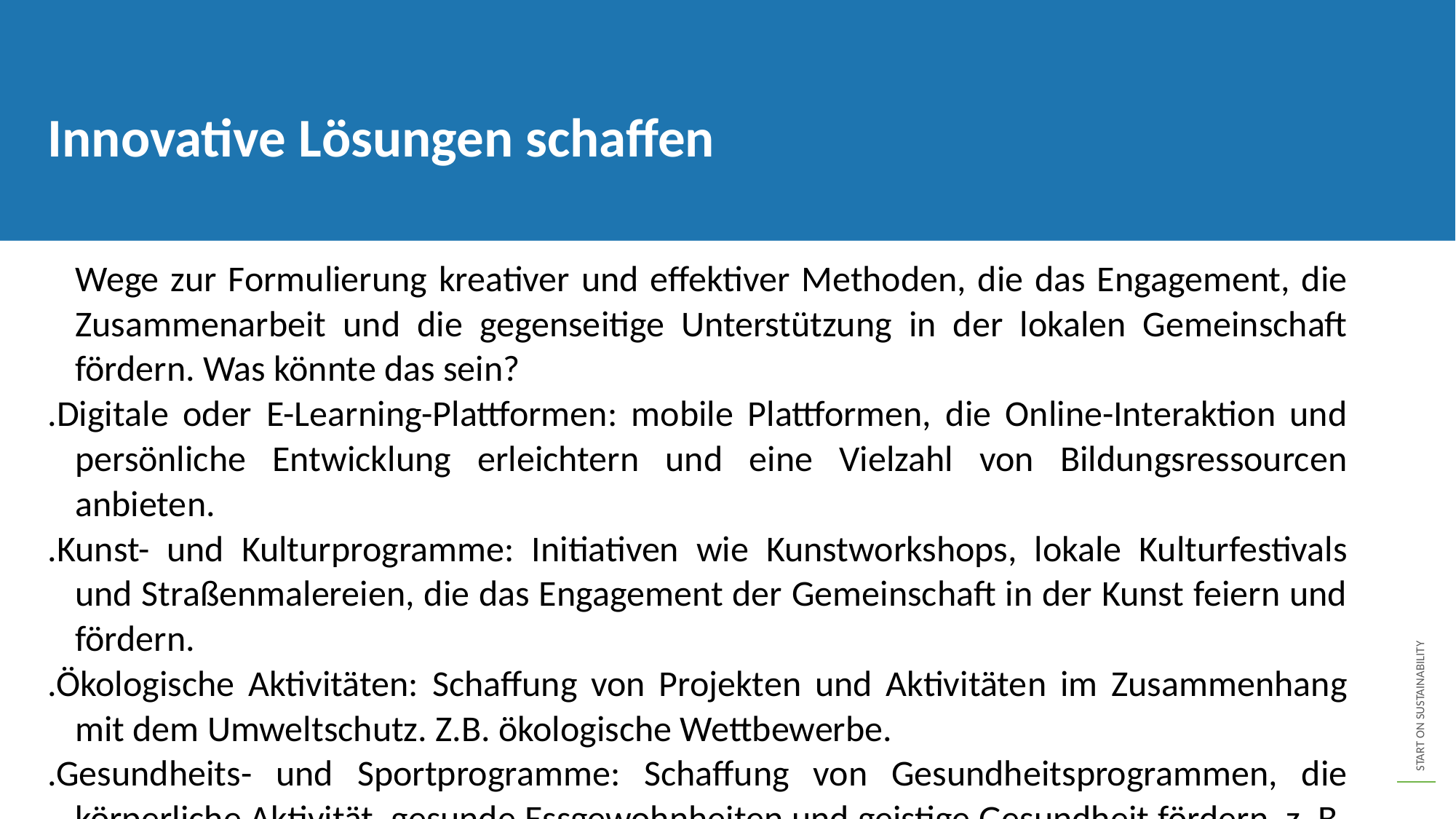

Innovative Lösungen schaffen
	Wege zur Formulierung kreativer und effektiver Methoden, die das Engagement, die Zusammenarbeit und die gegenseitige Unterstützung in der lokalen Gemeinschaft fördern. Was könnte das sein?
.Digitale oder E-Learning-Plattformen: mobile Plattformen, die Online-Interaktion und persönliche Entwicklung erleichtern und eine Vielzahl von Bildungsressourcen anbieten.
.Kunst- und Kulturprogramme: Initiativen wie Kunstworkshops, lokale Kulturfestivals und Straßenmalereien, die das Engagement der Gemeinschaft in der Kunst feiern und fördern.
.Ökologische Aktivitäten: Schaffung von Projekten und Aktivitäten im Zusammenhang mit dem Umweltschutz. Z.B. ökologische Wettbewerbe.
.Gesundheits- und Sportprogramme: Schaffung von Gesundheitsprogrammen, die körperliche Aktivität, gesunde Essgewohnheiten und geistige Gesundheit fördern, z. B. Wohlbefinden am Arbeitsplatz als Unternehmensziel.